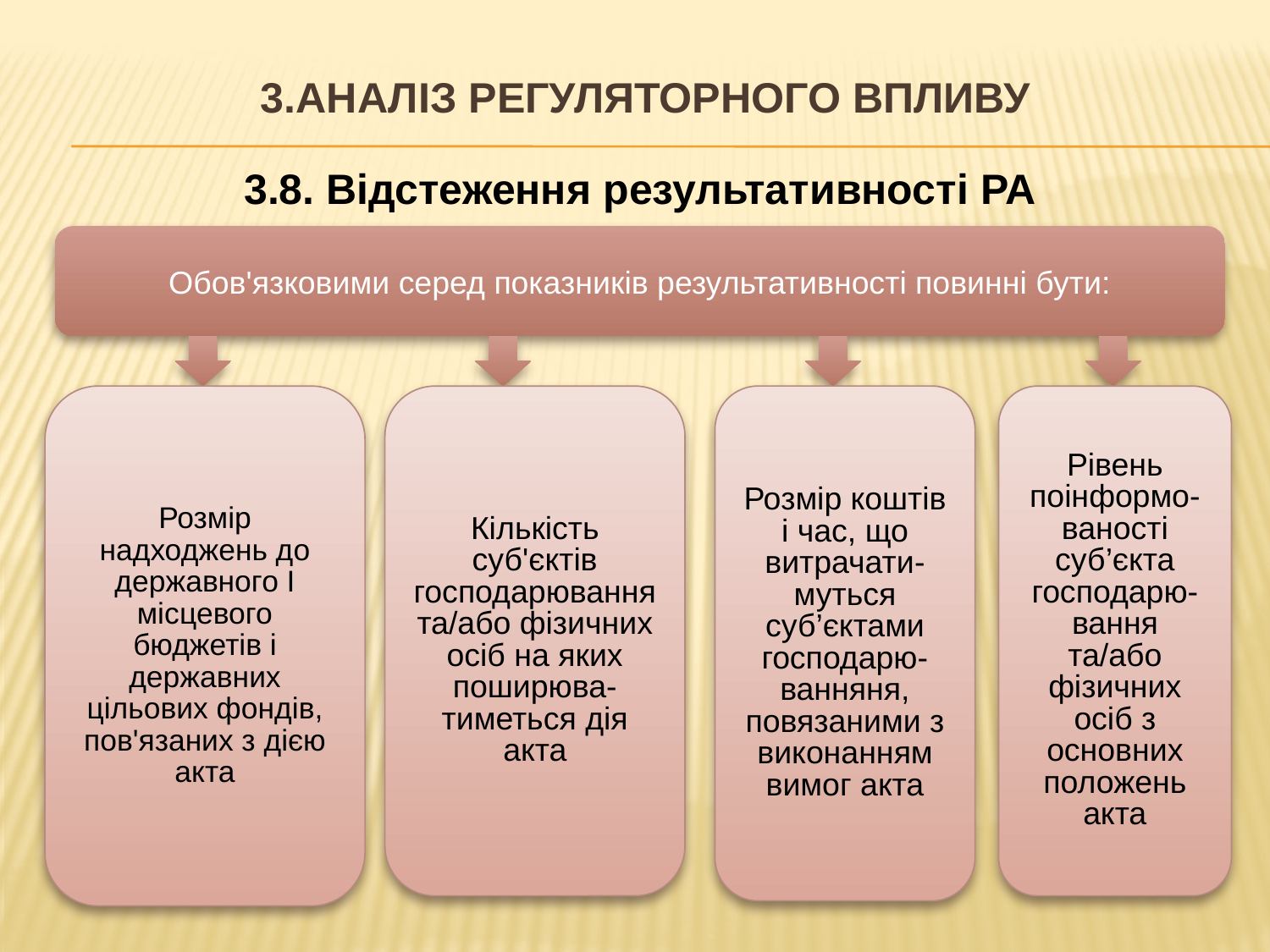

# 3.Аналіз регуляторного впливу
3.8. Відстеження результативності РА
Обов'язковими серед показників результативності повинні бути:

Розмір надходжень до державного І місцевого бюджетів і державних цільових фондів, пов'язаних з дією акта
Кількість суб'єктів господарювання та/або фізичних осіб на яких поширюва- тиметься дія акта
Розмір коштів і час, що витрачати- муться суб’єктами господарю-ванняня, повязаними з виконанням вимог акта
Рівень поінформо- ваності суб’єкта господарю- вання та/або фізичних осіб з основних положень акта